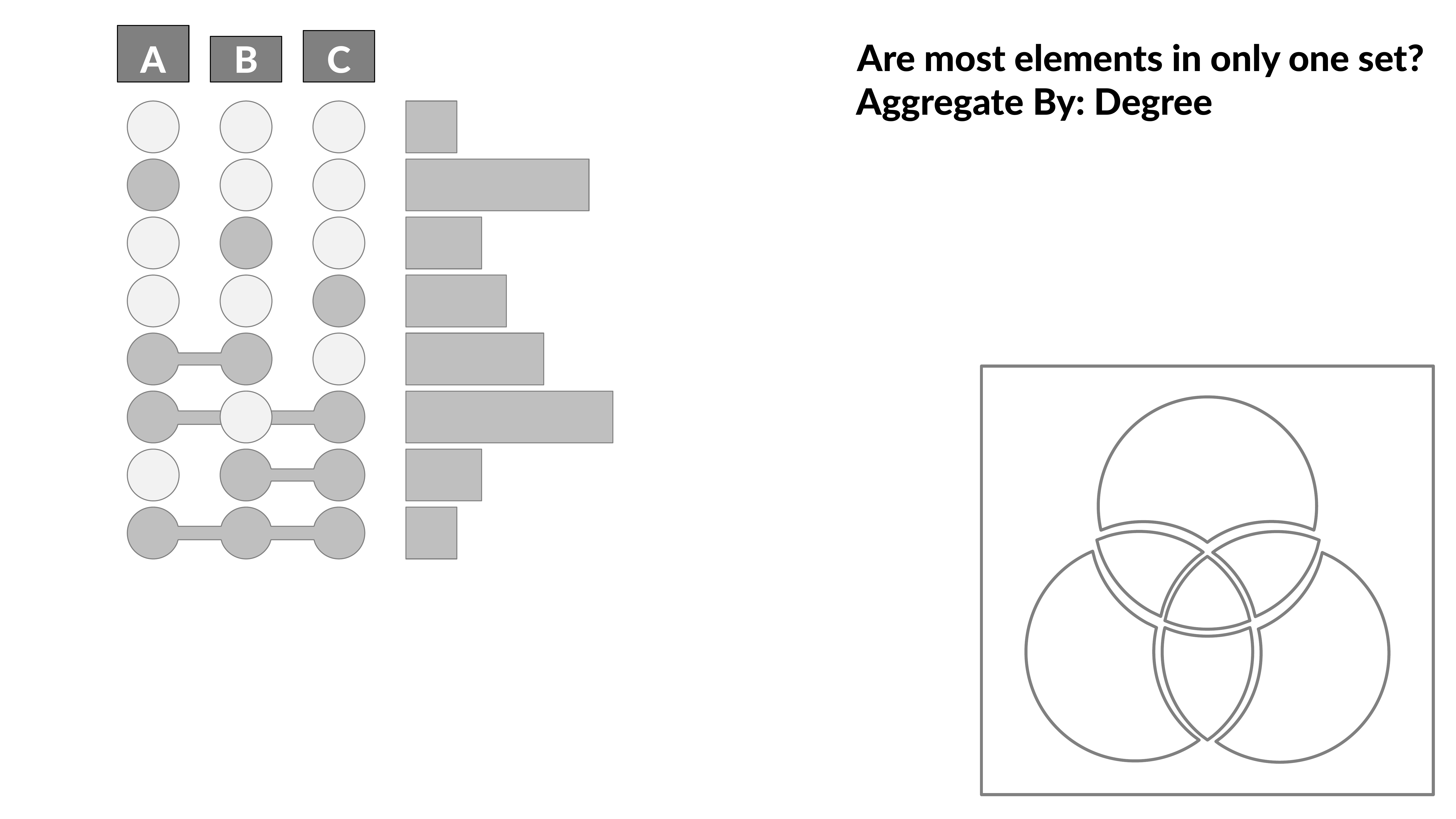

A
C
Are most elements in only one set?
B
Aggregate By: Degree